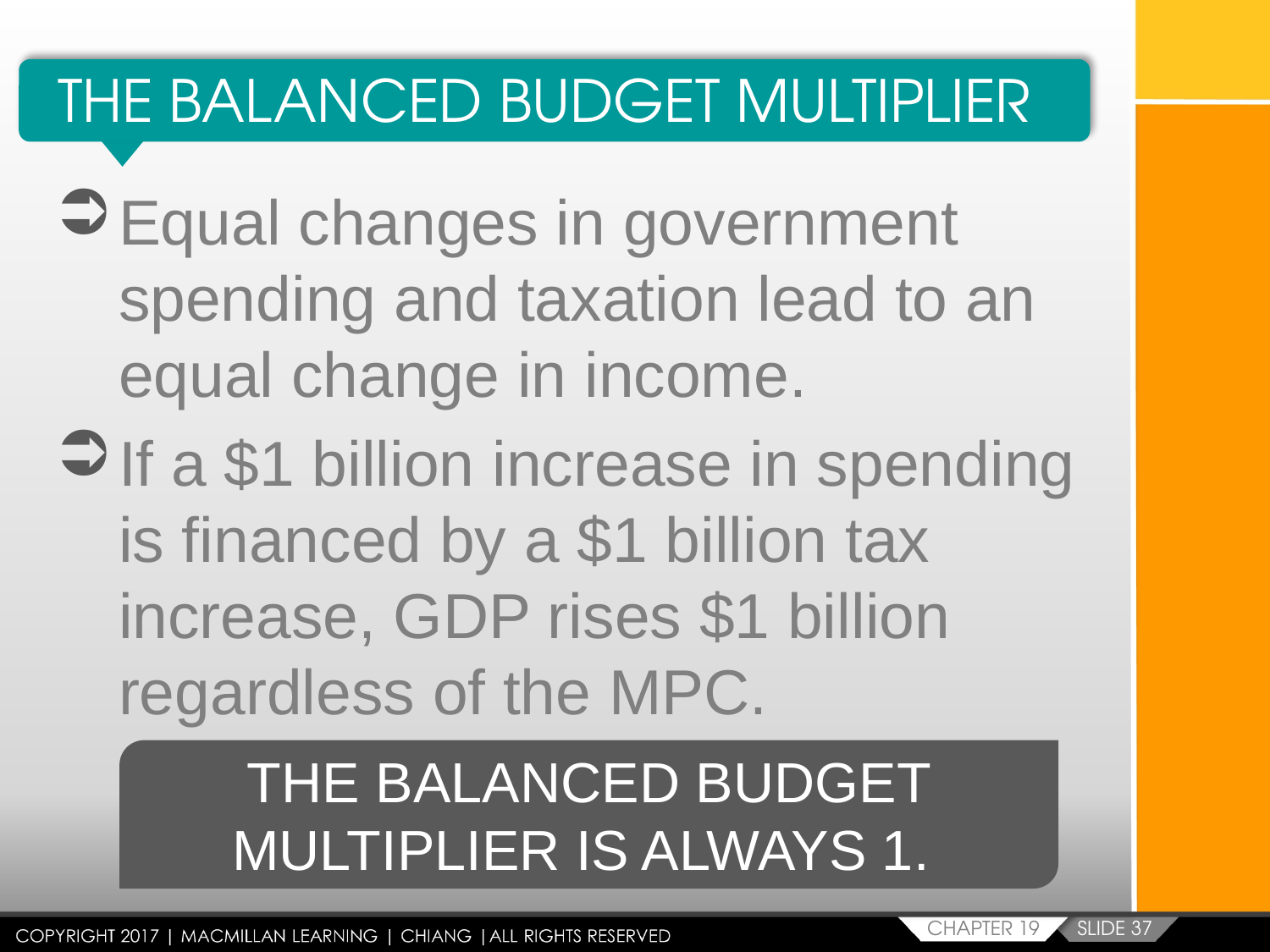

THE BALANCED BUDGET MULTIPLIER

Equal changes in government spending and taxation lead to an equal change in income.
If a $1 billion increase in spending is financed by a $1 billion tax increase, GDP rises $1 billion regardless of the MPC.

THE BALANCED BUDGET MULTIPLIER IS ALWAYS 1.
SLIDE 37
CHAPTER 19